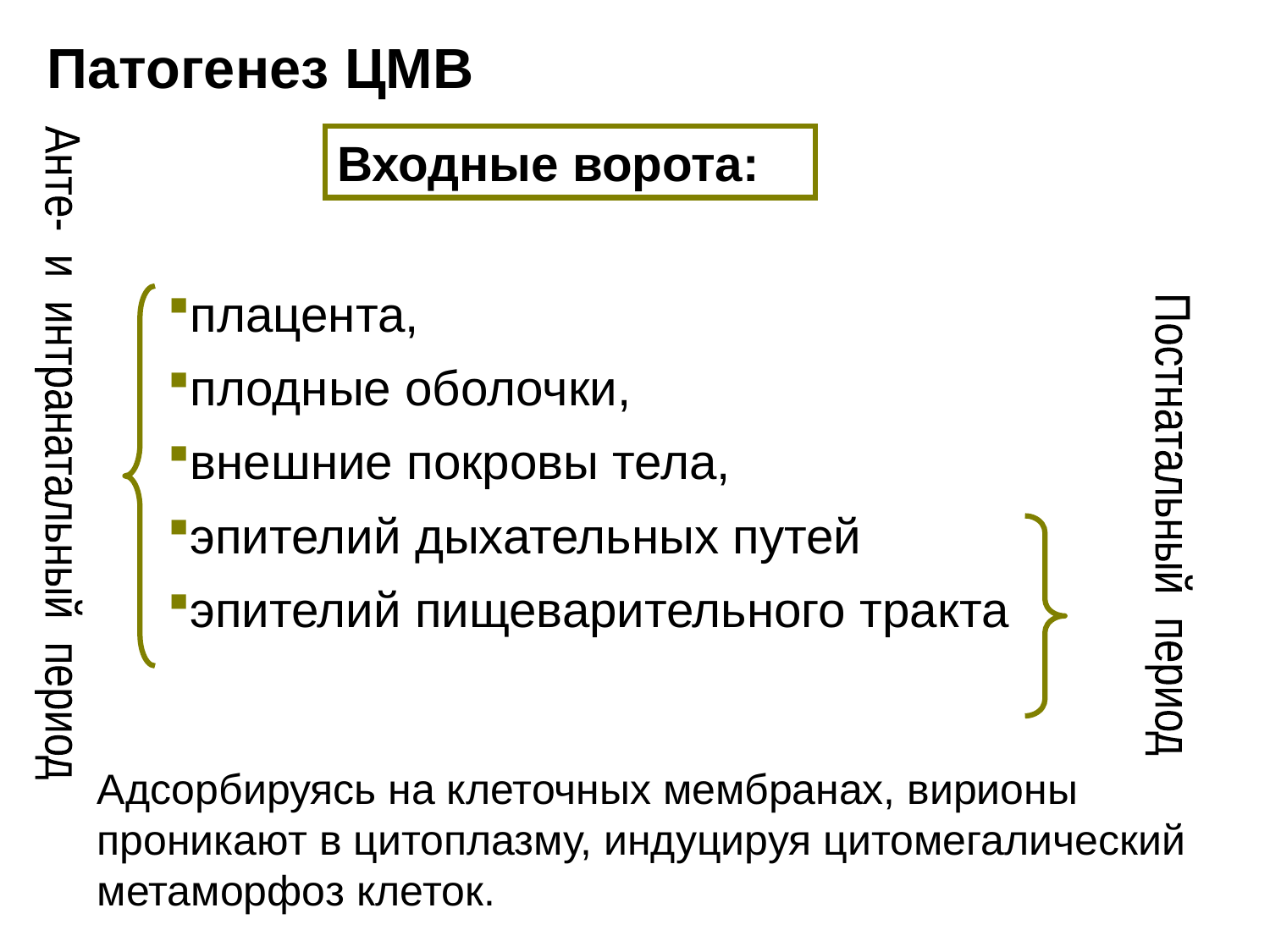

Патогенез ЦМВ
Входные ворота:
плацента,
плодные оболочки,
внешние покровы тела,
эпителий дыхательных путей
эпителий пищеварительного тракта

Анте-  и  интранатальный  период
Постнатальный  период

Адсорбируясь на клеточных мембранах, вирионы проникают в цитоплазму, индуцируя цитомегалический метаморфоз клеток.